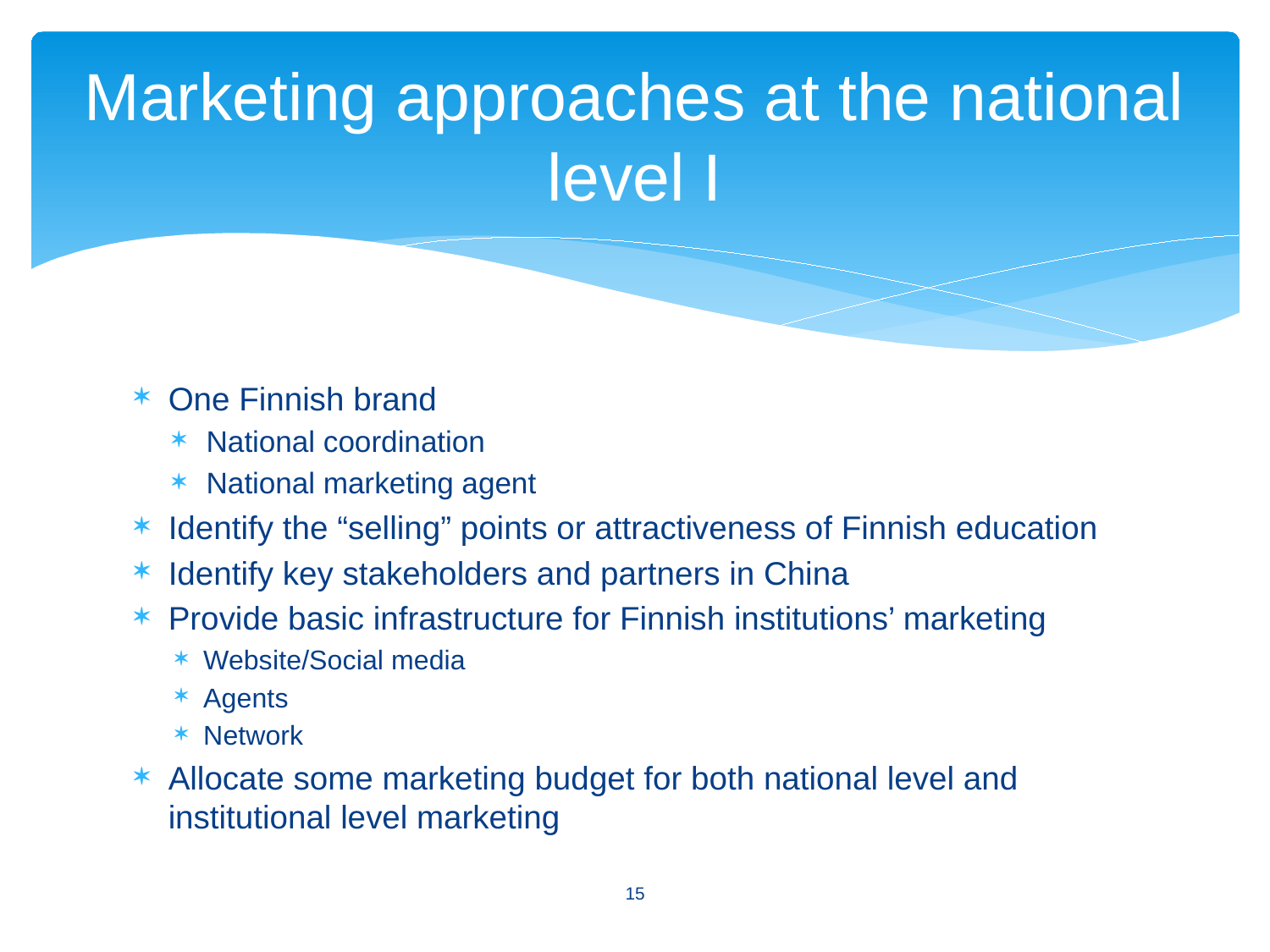

# Marketing approaches at the national level I
One Finnish brand
National coordination
National marketing agent
Identify the “selling” points or attractiveness of Finnish education
Identify key stakeholders and partners in China
Provide basic infrastructure for Finnish institutions’ marketing
Website/Social media
Agents
Network
Allocate some marketing budget for both national level and institutional level marketing

15